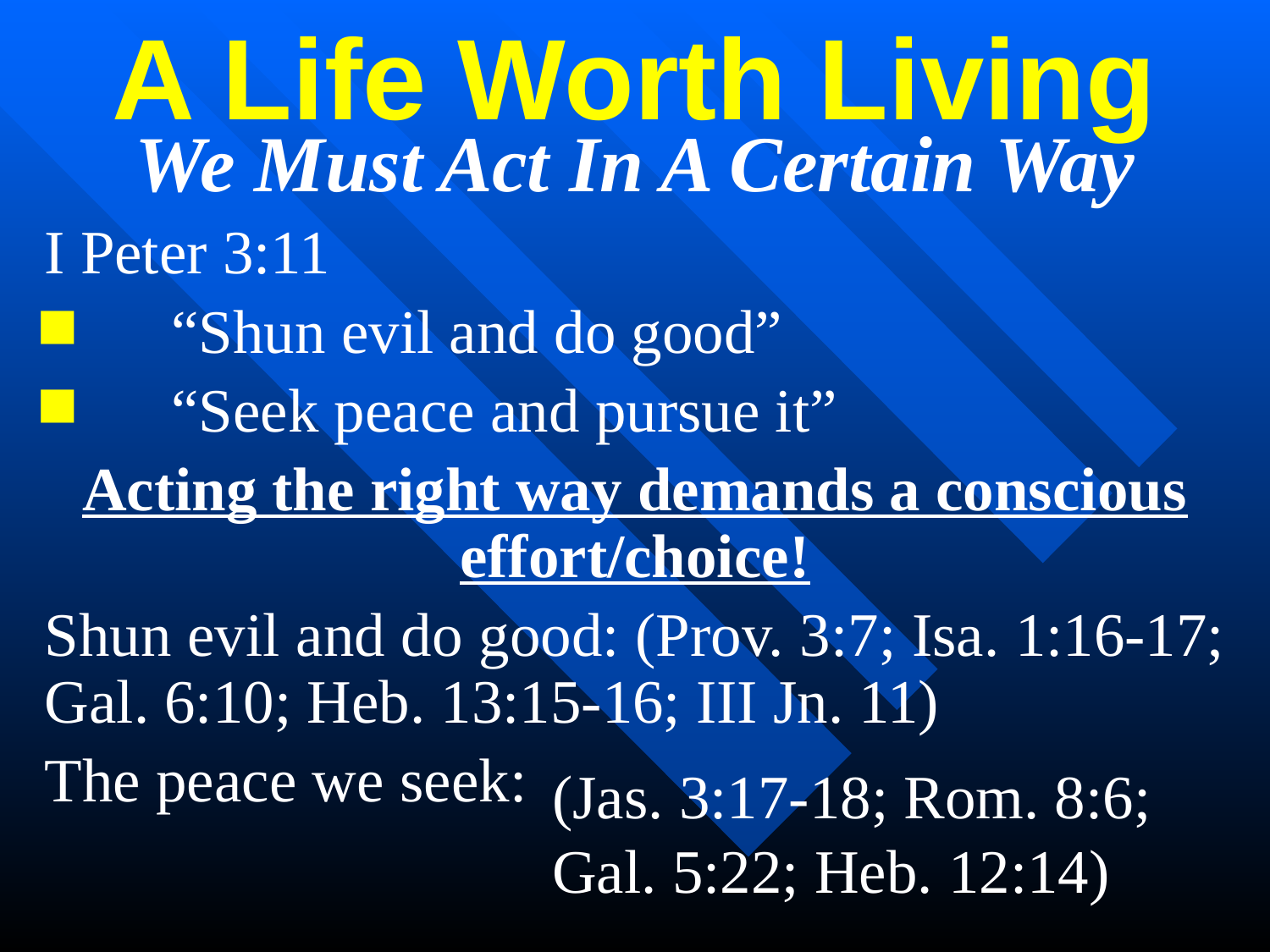

# A Life Worth Living
We Must Act In A Certain Way
I Peter 3:11
	“Shun evil and do good”
	“Seek peace and pursue it”
Acting the right way demands a conscious effort/choice!
Shun evil and do good: (Prov. 3:7; Isa. 1:16-17; Gal. 6:10; Heb. 13:15-16; III Jn. 11)
The peace we seek:
(Jas. 3:17-18; Rom. 8:6; Gal. 5:22; Heb. 12:14)